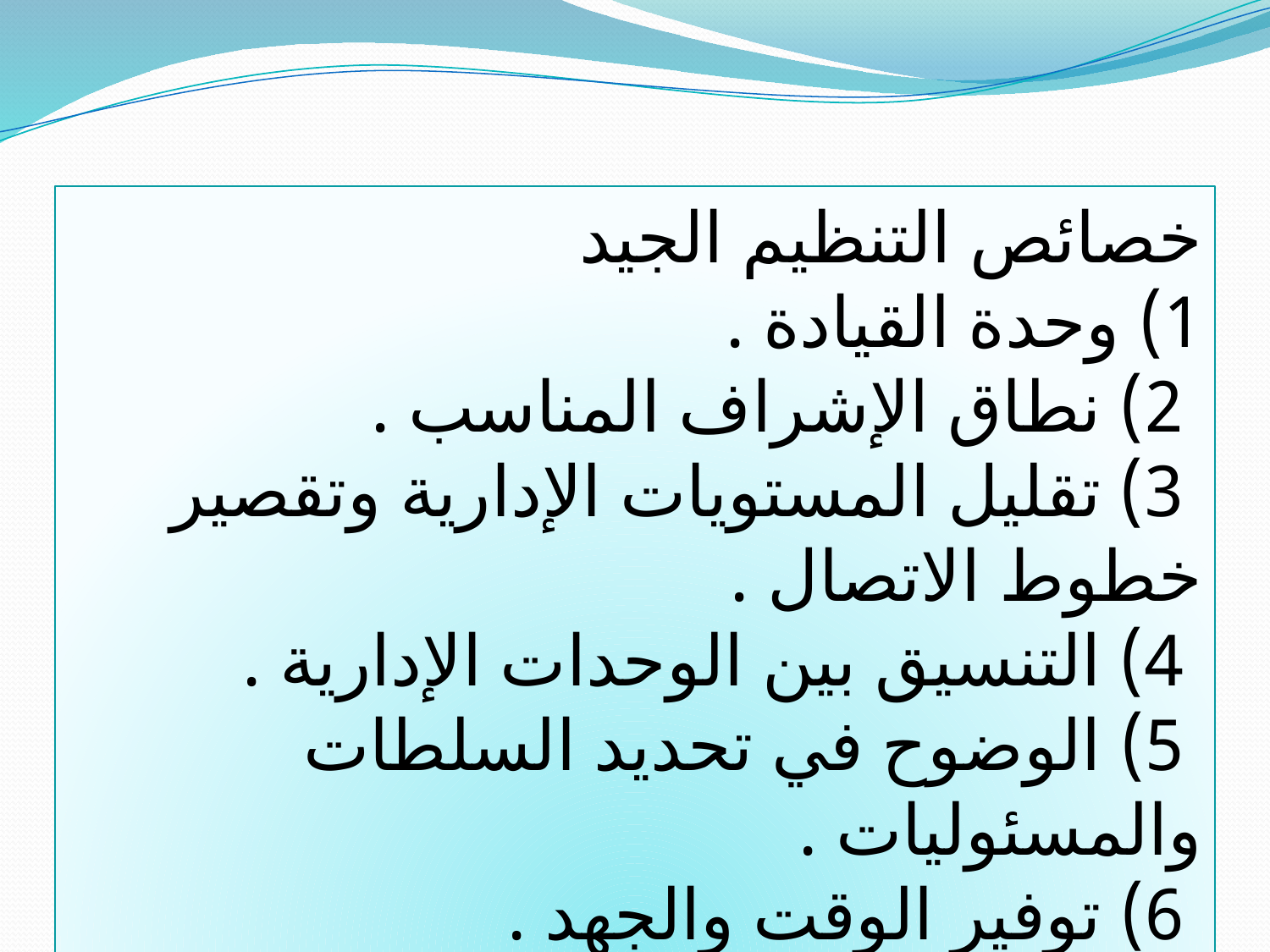

خصائص التنظيم الجيد
1) وحدة القيادة .
 2) نطاق الإشراف المناسب .
 3) تقليل المستويات الإدارية وتقصير خطوط الاتصال .
 4) التنسيق بين الوحدات الإدارية .
 5) الوضوح في تحديد السلطات والمسئوليات .
 6) توفير الوقت والجهد .